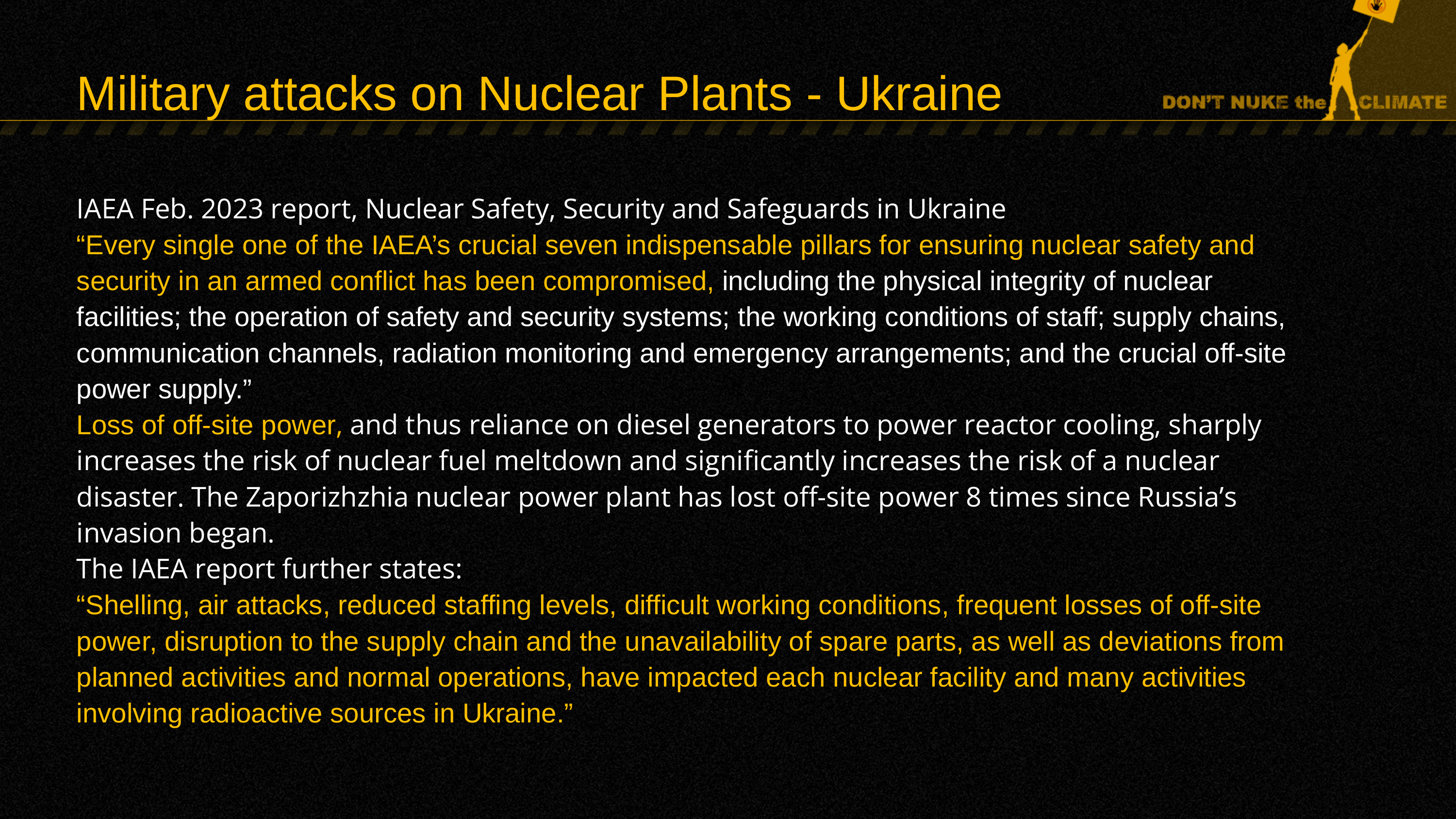

Military attacks on Nuclear Plants - Ukraine

IAEA Feb. 2023 report, Nuclear Safety, Security and Safeguards in Ukraine
“Every single one of the IAEA’s crucial seven indispensable pillars for ensuring nuclear safety and security in an armed conflict has been compromised, including the physical integrity of nuclear facilities; the operation of safety and security systems; the working conditions of staff; supply chains, communication channels, radiation monitoring and emergency arrangements; and the crucial off-site power supply.”
Loss of off-site power, and thus reliance on diesel generators to power reactor cooling, sharply increases the risk of nuclear fuel meltdown and significantly increases the risk of a nuclear disaster. The Zaporizhzhia nuclear power plant has lost off-site power 8 times since Russia’s invasion began.
The IAEA report further states:
“Shelling, air attacks, reduced staffing levels, difficult working conditions, frequent losses of off-site power, disruption to the supply chain and the unavailability of spare parts, as well as deviations from planned activities and normal operations, have impacted each nuclear facility and many activities involving radioactive sources in Ukraine.”